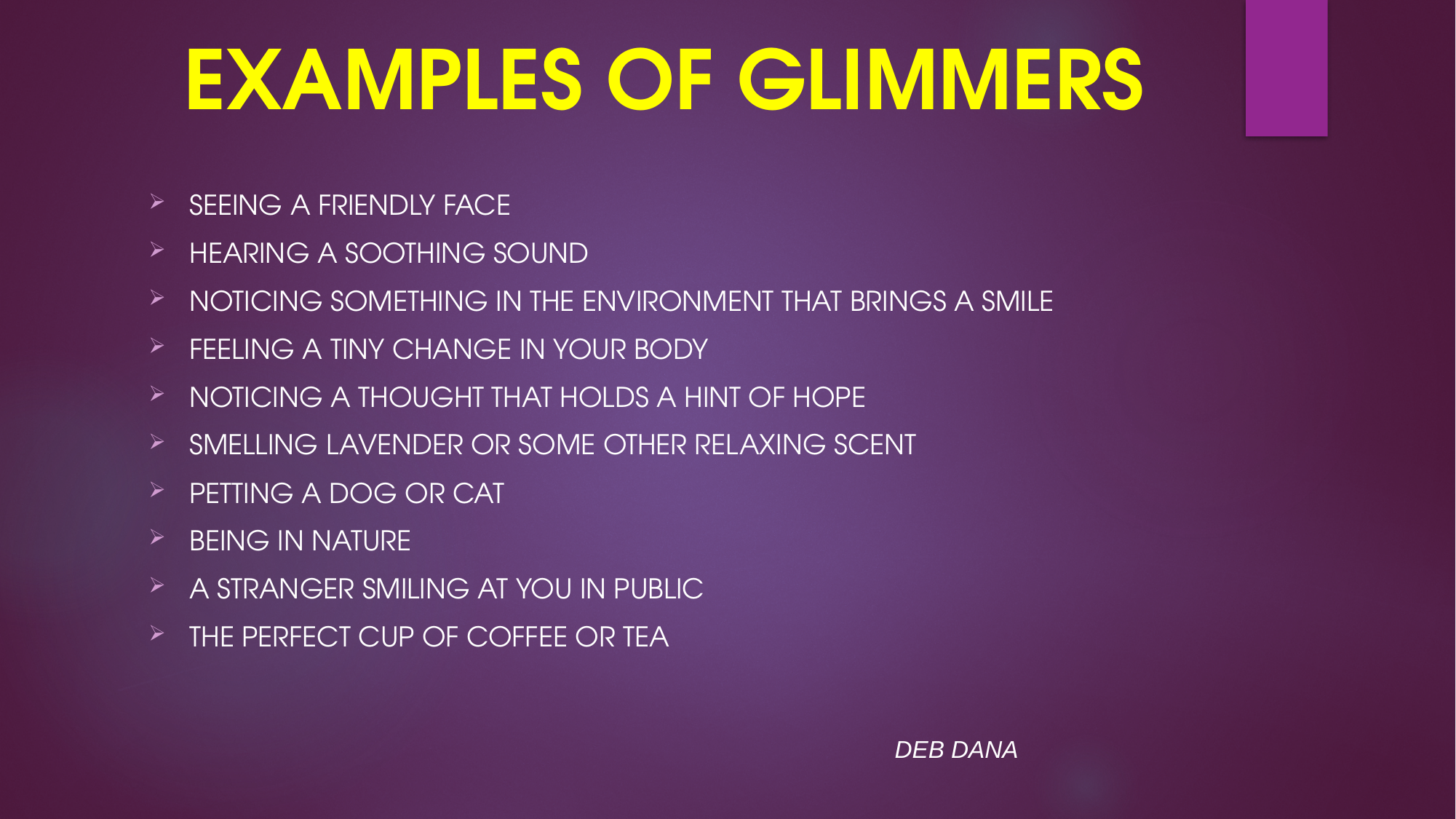

# EXAMPLES OF GLIMMERS
SEEING A FRIENDLY FACE
HEARING A SOOTHING SOUND
NOTICING SOMETHING IN THE ENVIRONMENT THAT BRINGS A SMILE
FEELING A TINY CHANGE IN YOUR BODY
NOTICING A THOUGHT THAT HOLDS A HINT OF HOPE
SMELLING LAVENDER OR SOME OTHER RELAXING SCENT
PETTING A DOG OR CAT
BEING IN NATURE
A STRANGER SMILING AT YOU IN PUBLIC
THE PERFECT CUP OF COFFEE OR TEA
DEB DANA